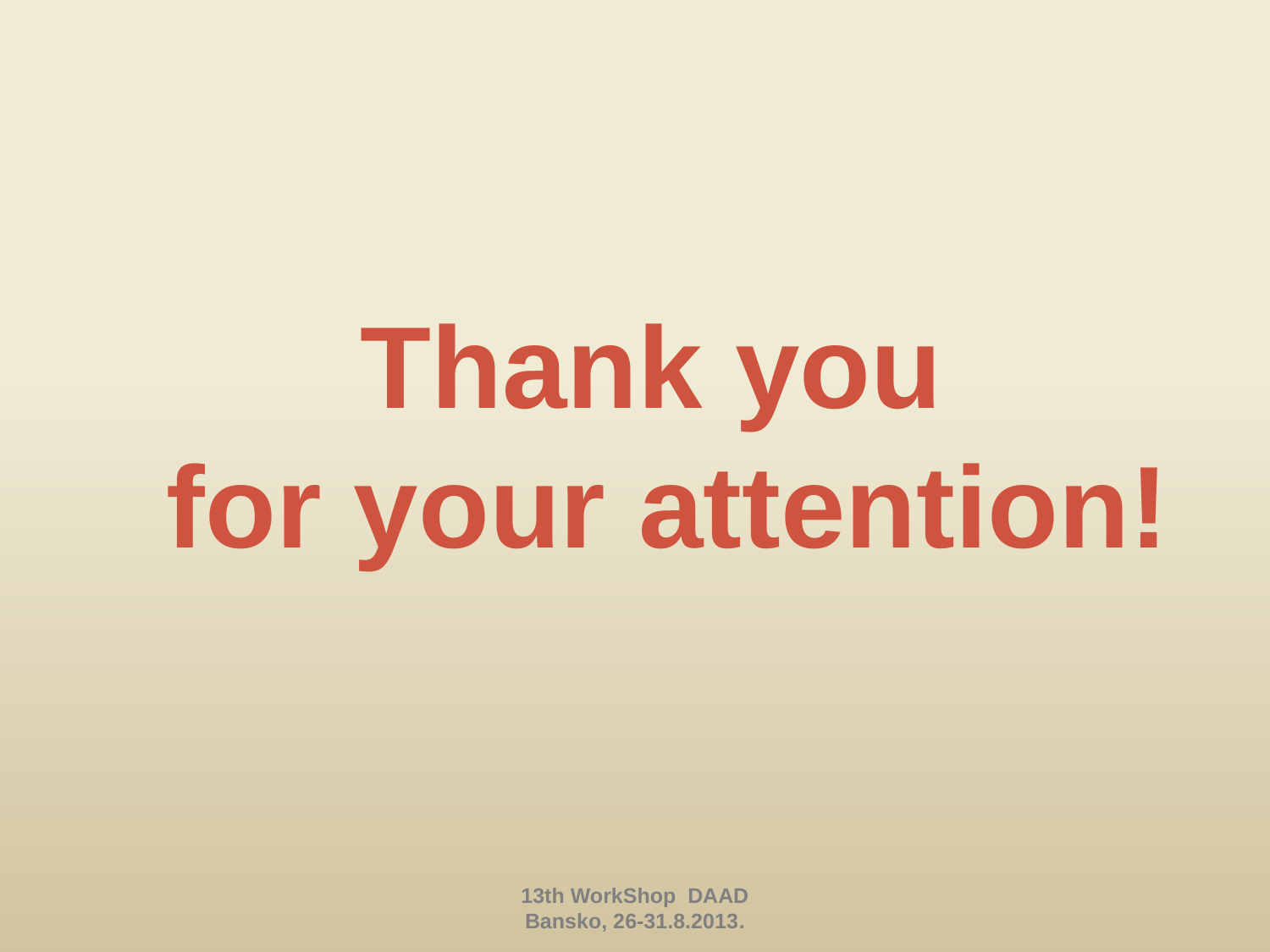

Thank you
for your attention!
13th WorkShop  DAAD
Bansko, 26-31.8.2013.